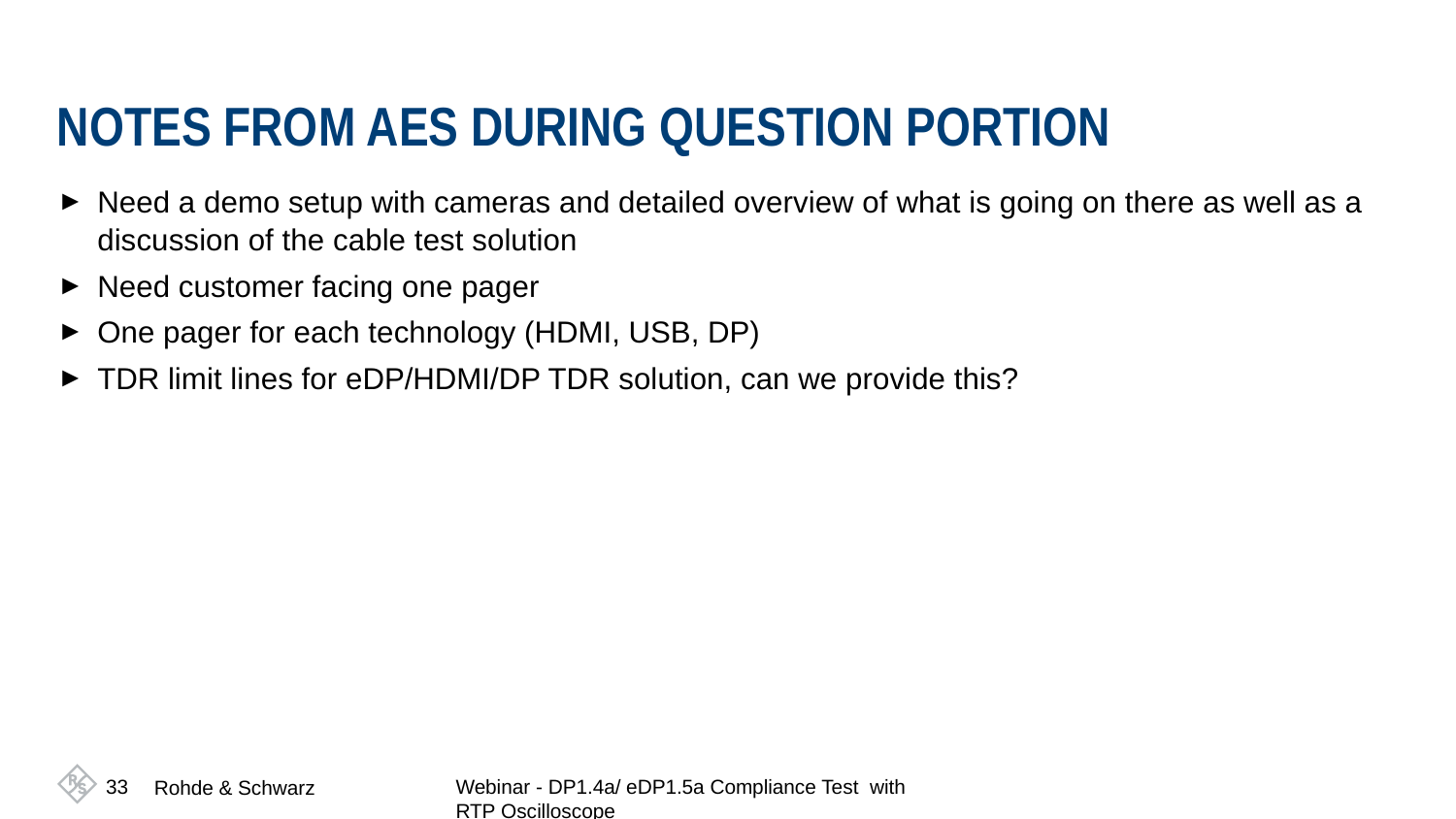

# Notes from Aes during question portion
Need a demo setup with cameras and detailed overview of what is going on there as well as a discussion of the cable test solution
Need customer facing one pager
One pager for each technology (HDMI, USB, DP)
TDR limit lines for eDP/HDMI/DP TDR solution, can we provide this?

33
Webinar - DP1.4a/ eDP1.5a Compliance Test  with RTP Oscilloscope